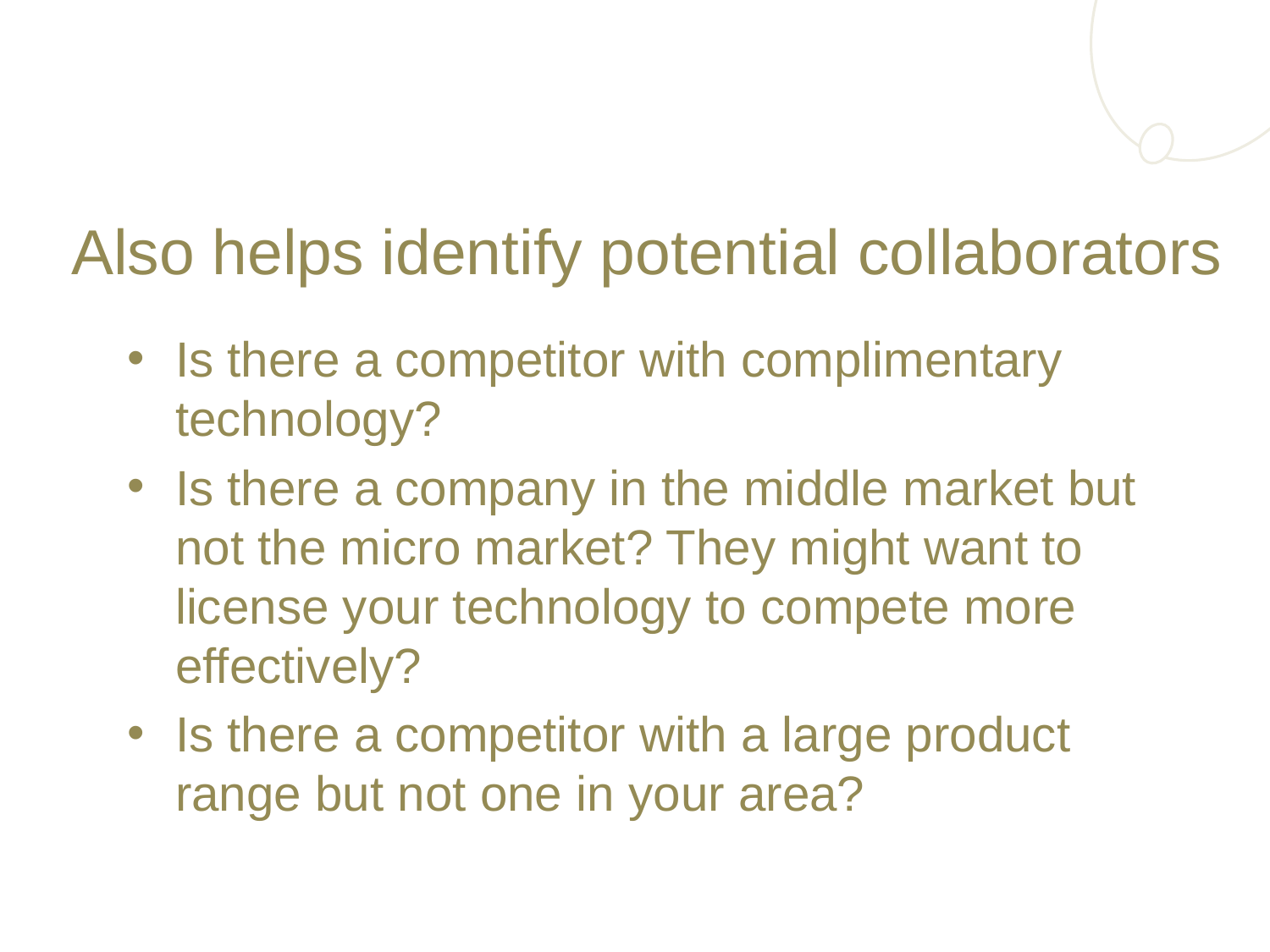

Also helps identify potential collaborators
Is there a competitor with complimentary technology?
Is there a company in the middle market but not the micro market? They might want to license your technology to compete more effectively?
Is there a competitor with a large product range but not one in your area?